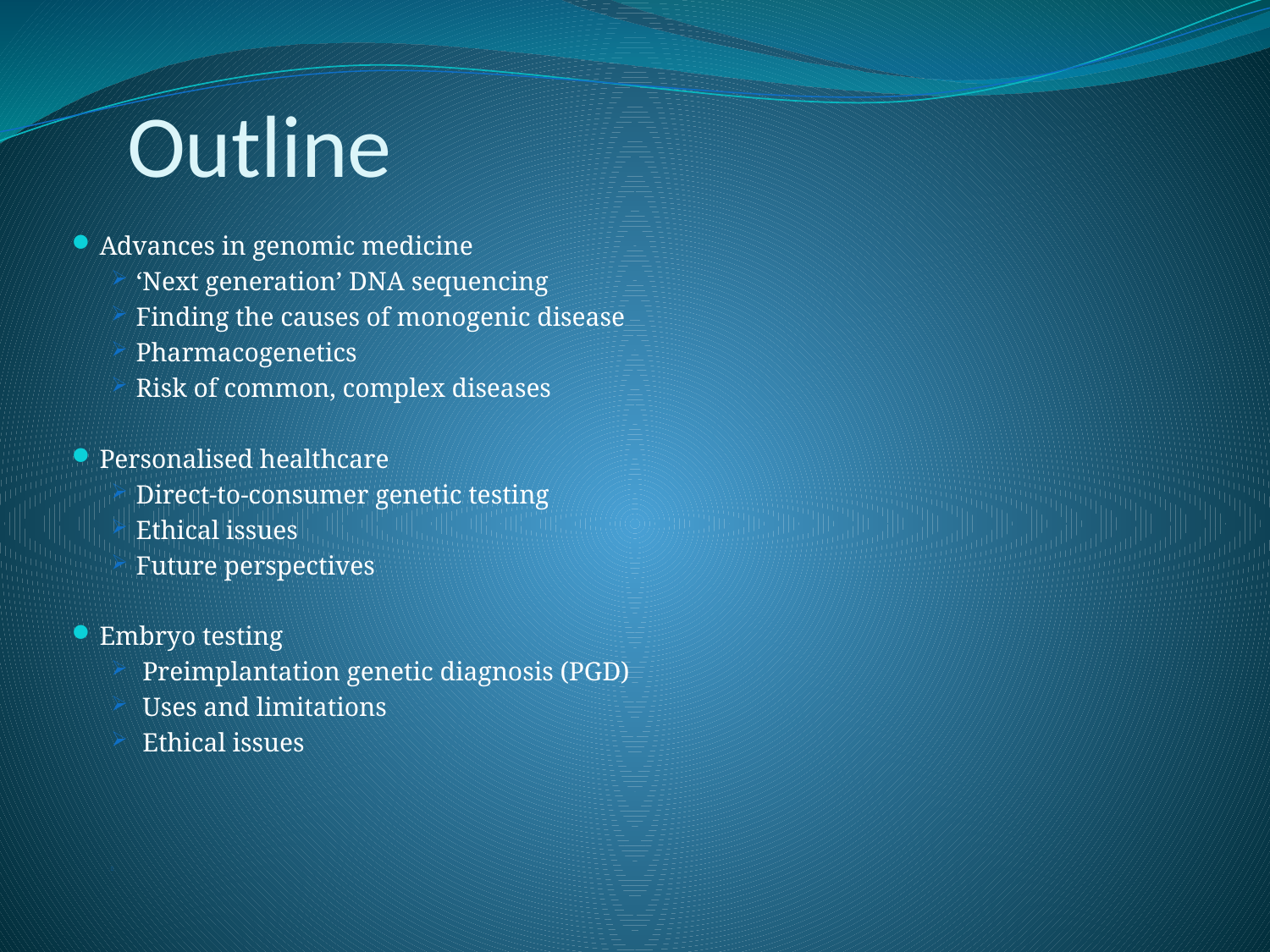

# Outline

Advances in genomic medicine
‘Next generation’ DNA sequencing
Finding the causes of monogenic disease
Pharmacogenetics
Risk of common, complex diseases

Personalised healthcare
Direct-to-consumer genetic testing
Ethical issues
Future perspectives

Embryo testing
 Preimplantation genetic diagnosis (PGD)
 Uses and limitations
 Ethical issues